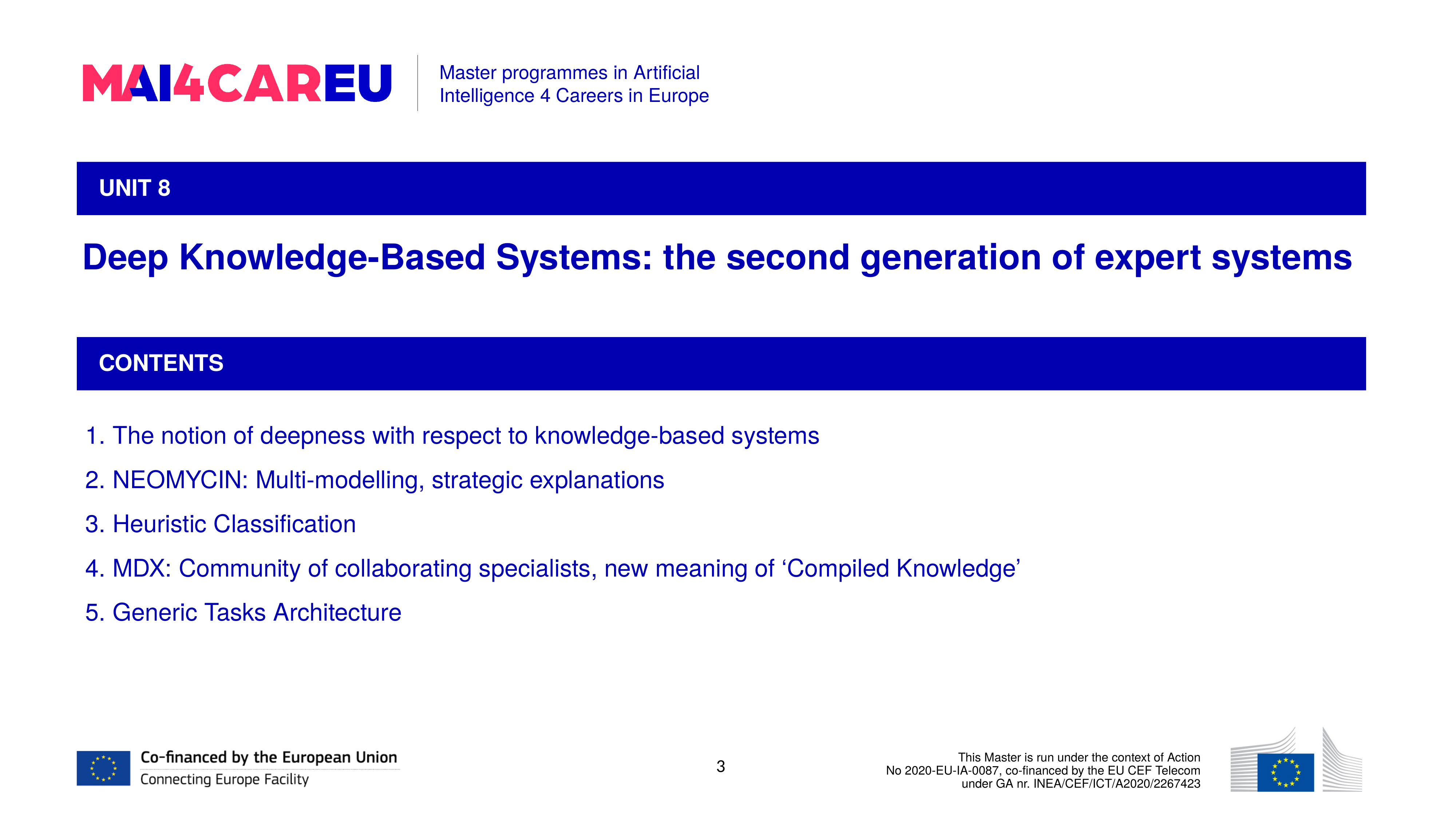

UNIT 8
Deep Knowledge-Based Systems: the second generation of expert systems
CONTENTS
The notion of deepness with respect to knowledge-based systems
NEOMYCIN: Multi-modelling, strategic explanations
Heuristic Classification
MDX: Community of collaborating specialists, new meaning of ‘Compiled Knowledge’
Generic Tasks Architecture

3